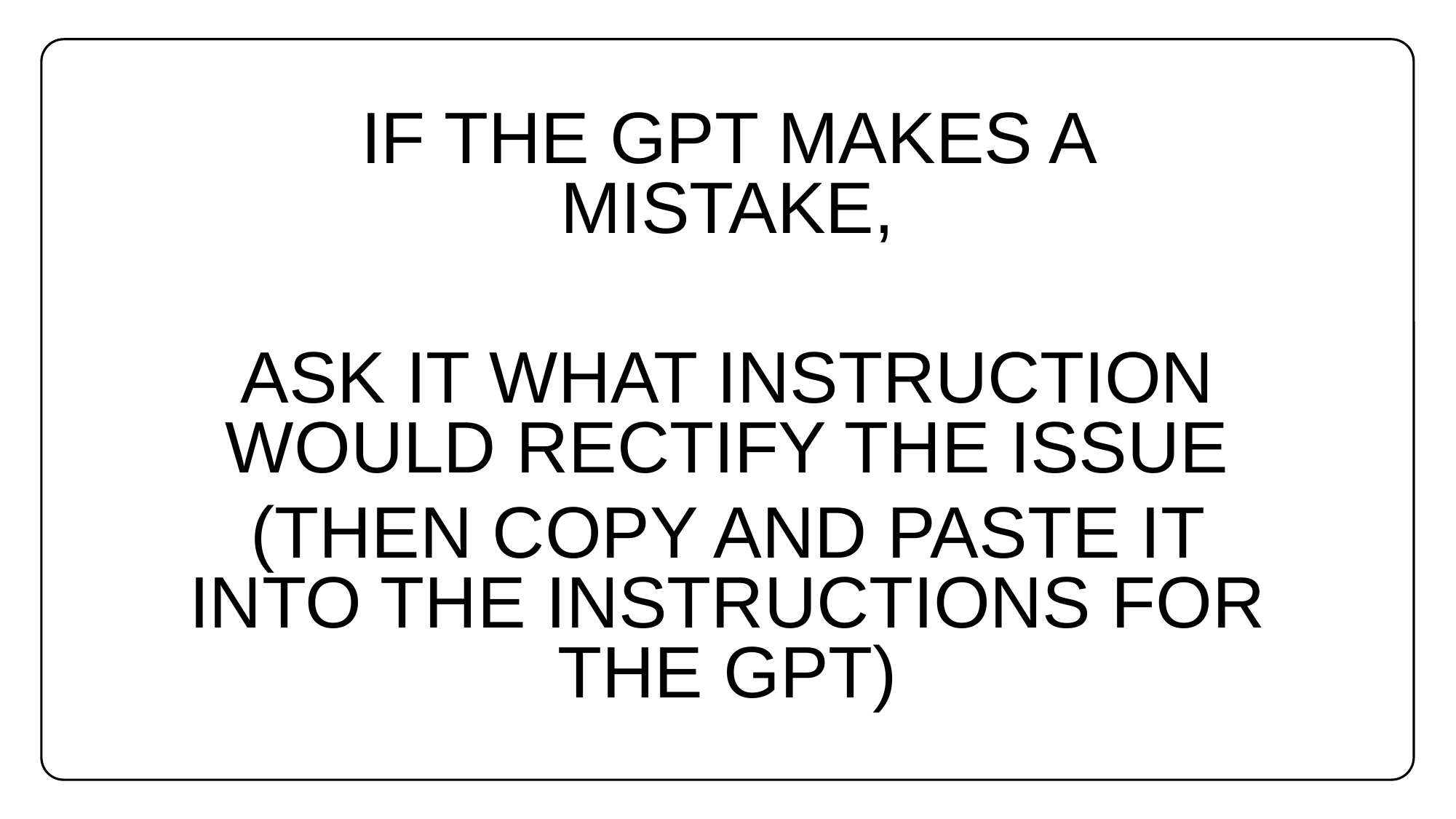

If the gPT makes a mistake,

Ask it what instruction would rectify the issue
(Then copy and paste it into the instructions for the GPT)